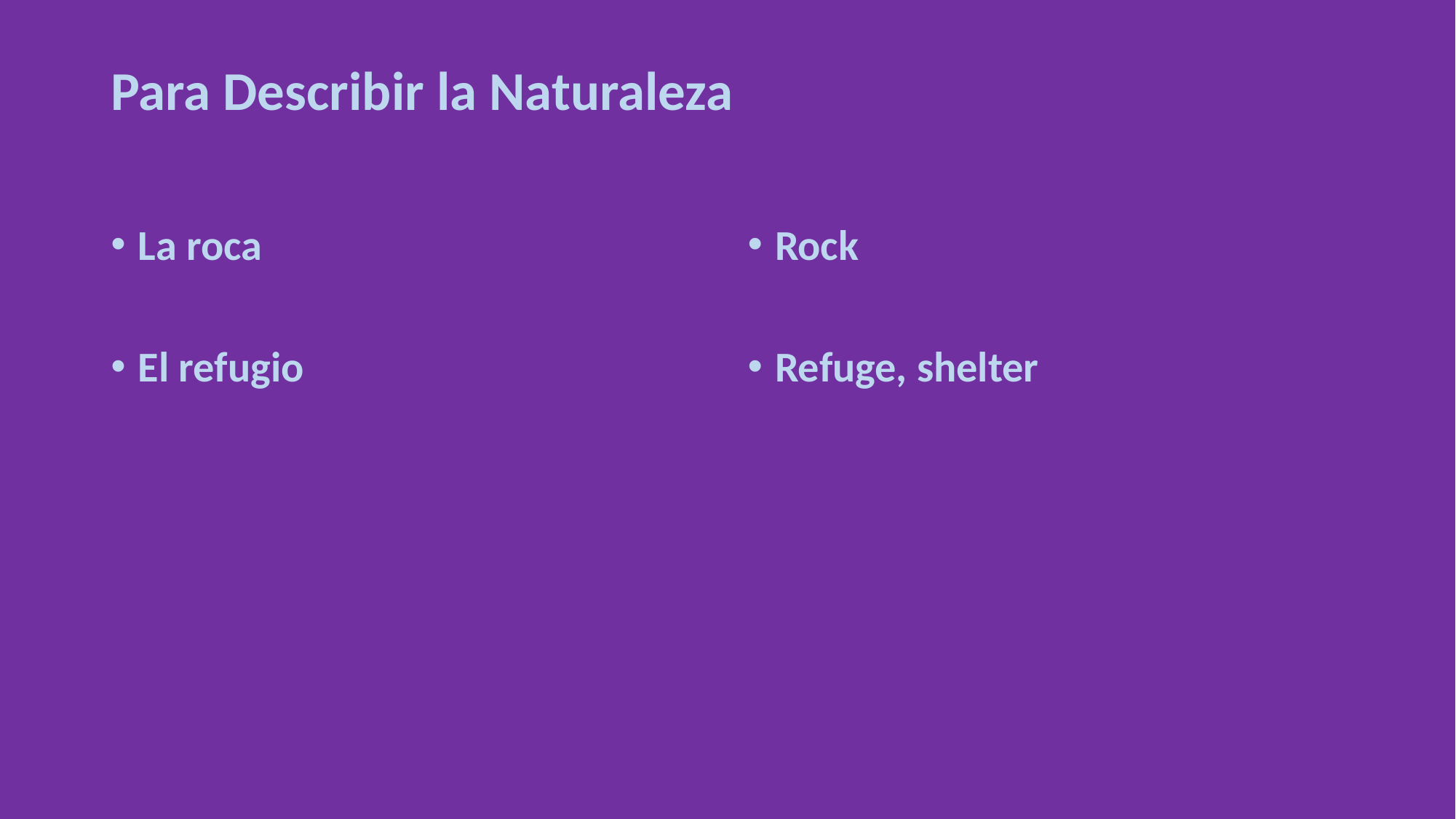

Para Describir la Naturaleza
La roca

El refugio

Rock

Refuge, shelter